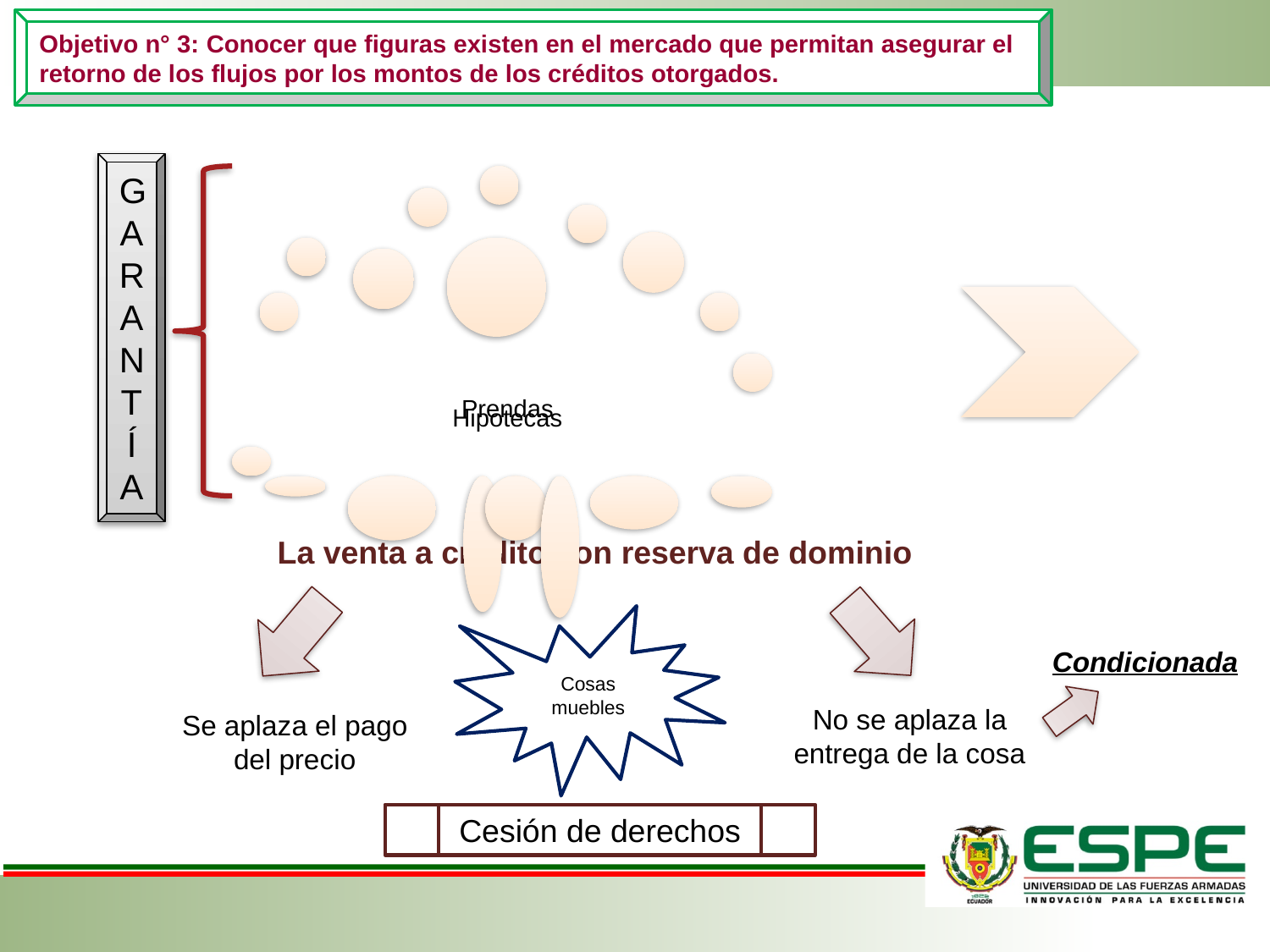

Objetivo n° 3: Conocer que figuras existen en el mercado que permitan asegurar el retorno de los flujos por los montos de los créditos otorgados.
GARANT
Í
A

Prendas
Hipotecas
La venta a crédito con reserva de dominio

Cosas muebles
Condicionada

No se aplaza la entrega de la cosa
Se aplaza el pago del precio
Cesión de derechos